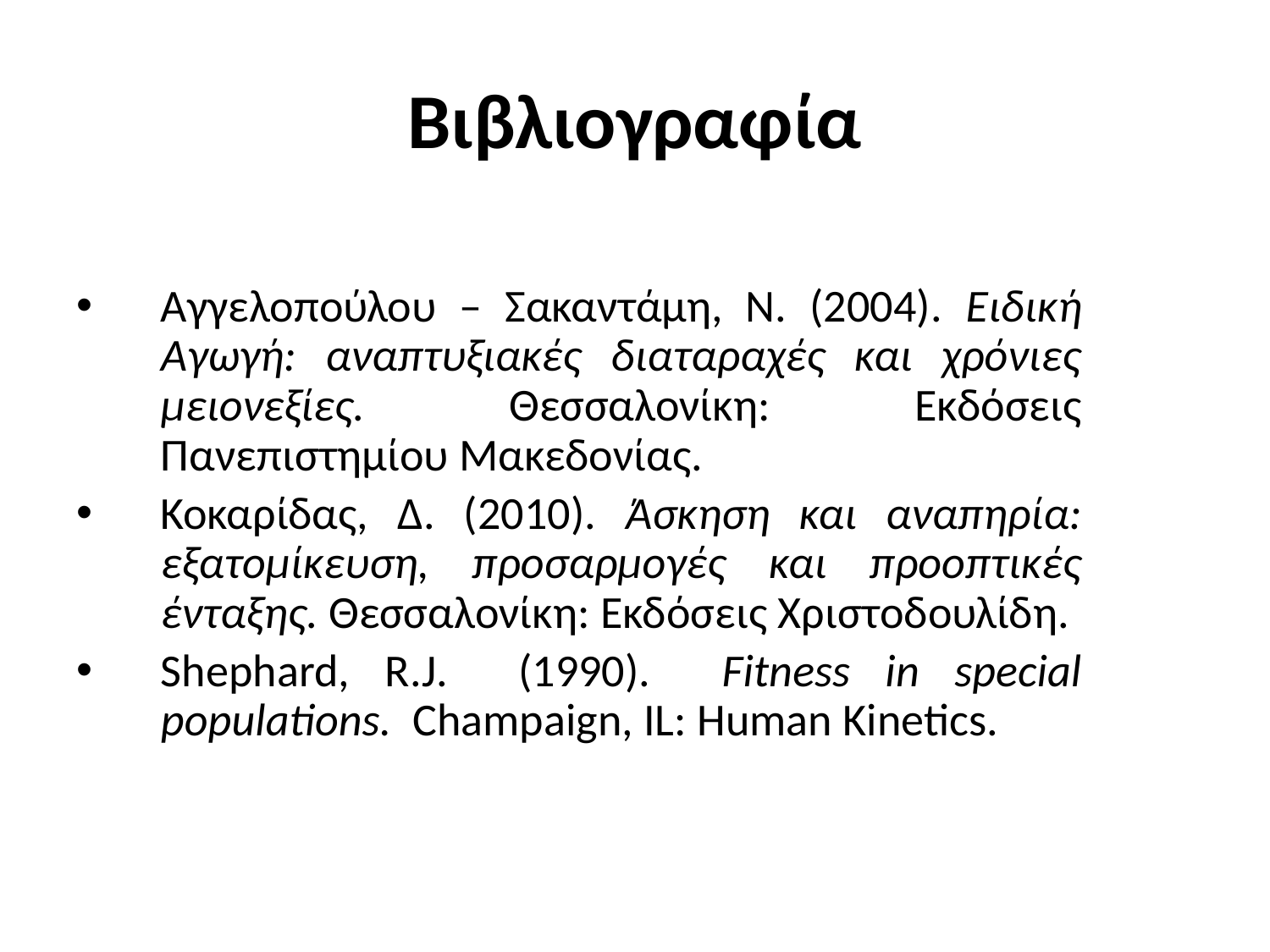

# Βιβλιογραφία
Αγγελοπούλου – Σακαντάμη, Ν. (2004). Ειδική Αγωγή: αναπτυξιακές διαταραχές και χρόνιες μειονεξίες. Θεσσαλονίκη: Εκδόσεις Πανεπιστημίου Μακεδονίας.
Κοκαρίδας, Δ. (2010). Άσκηση και αναπηρία: εξατομίκευση, προσαρμογές και προοπτικές ένταξης. Θεσσαλονίκη: Εκδόσεις Χριστοδουλίδη.
Shephard, R.J.  (1990).  Fitness in special populations.  Champaign, IL: Human Kinetics.